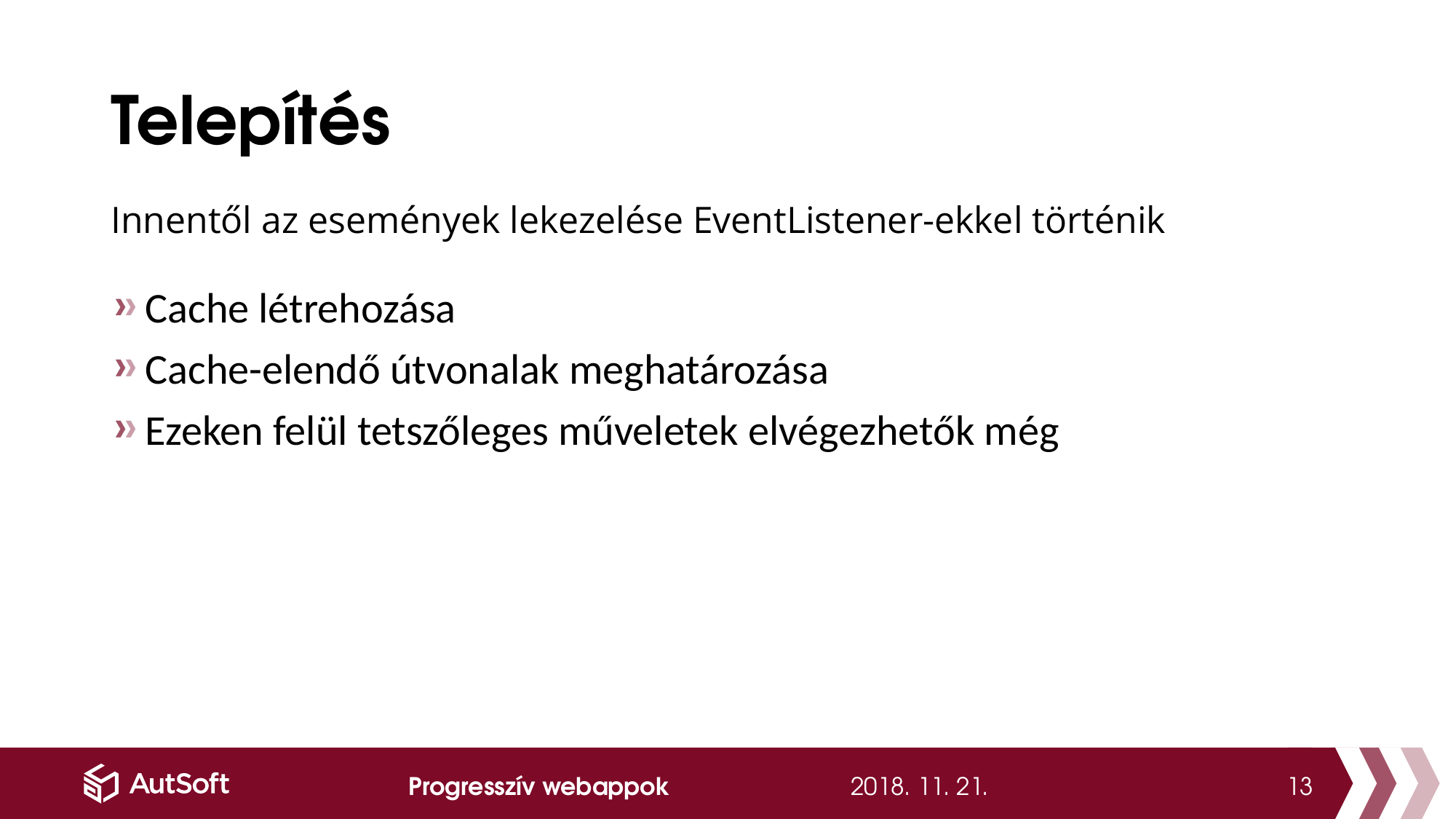

# Telepítés
Innentől az események lekezelése EventListener-ekkel történik
Cache létrehozása
Cache-elendő útvonalak meghatározása
Ezeken felül tetszőleges műveletek elvégezhetők még
13
2018. 11. 21.
Progresszív webappok